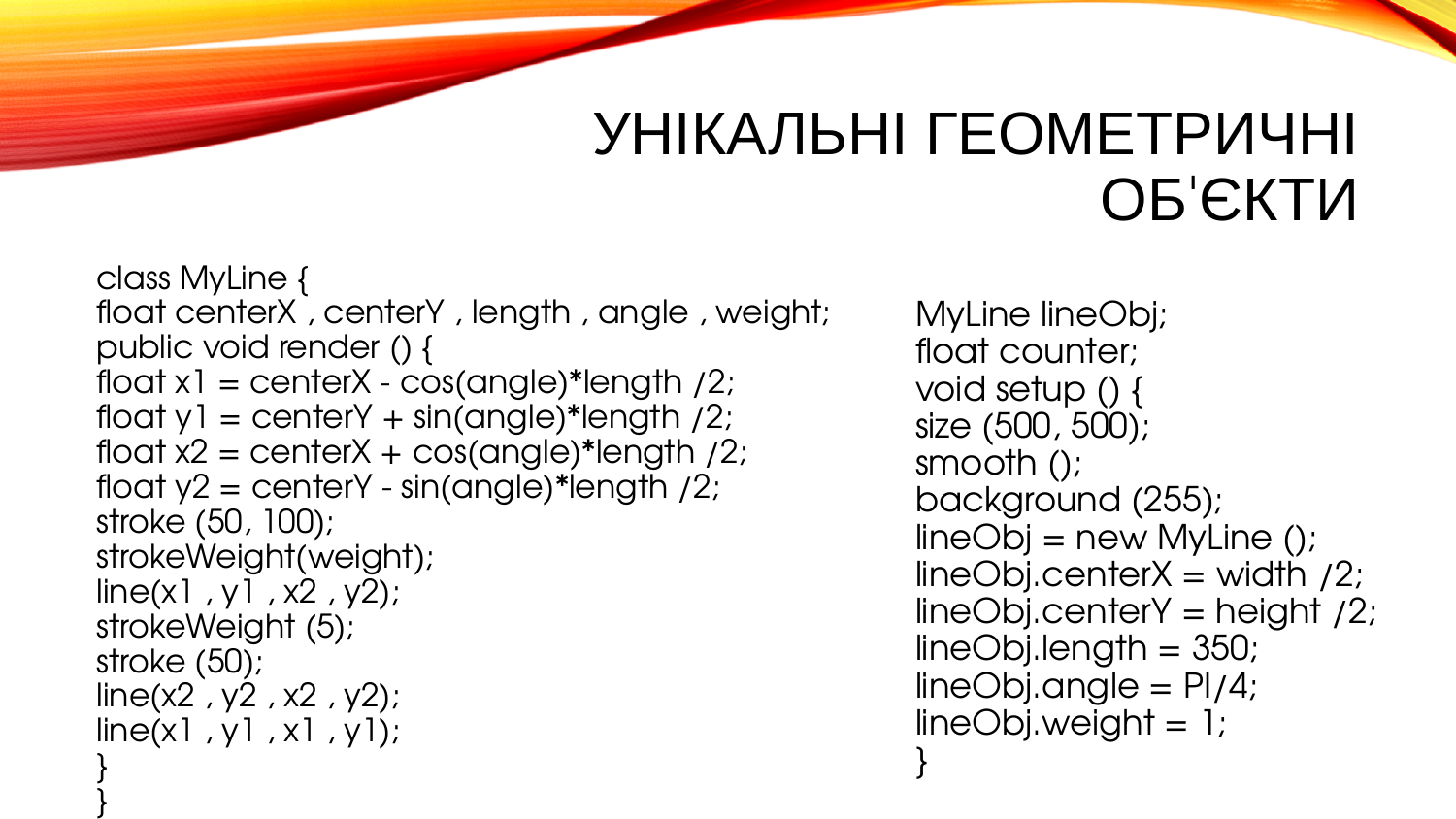

# унікальні геометричні об'єкти
class MyLine {
float centerX , centerY , length , angle , weight;
public void render () {
float x1 = centerX - cos(angle)*length /2;
float y1 = centerY + sin(angle)*length /2;
float x2 = centerX + cos(angle)*length /2;
float y2 = centerY - sin(angle)*length /2;
stroke (50, 100);
strokeWeight(weight);
line(x1 , y1 , x2 , y2);
strokeWeight (5);
stroke (50);
line(x2 , y2 , x2 , y2);
line(x1 , y1 , x1 , y1);
}
}
MyLine lineObj;
float counter;
void setup () {
size (500, 500);
smooth ();
background (255);
lineObj = new MyLine ();
lineObj.centerX = width /2;
lineObj.centerY = height /2;
lineObj.length = 350;
lineObj.angle = PI/4;
lineObj.weight = 1;
}